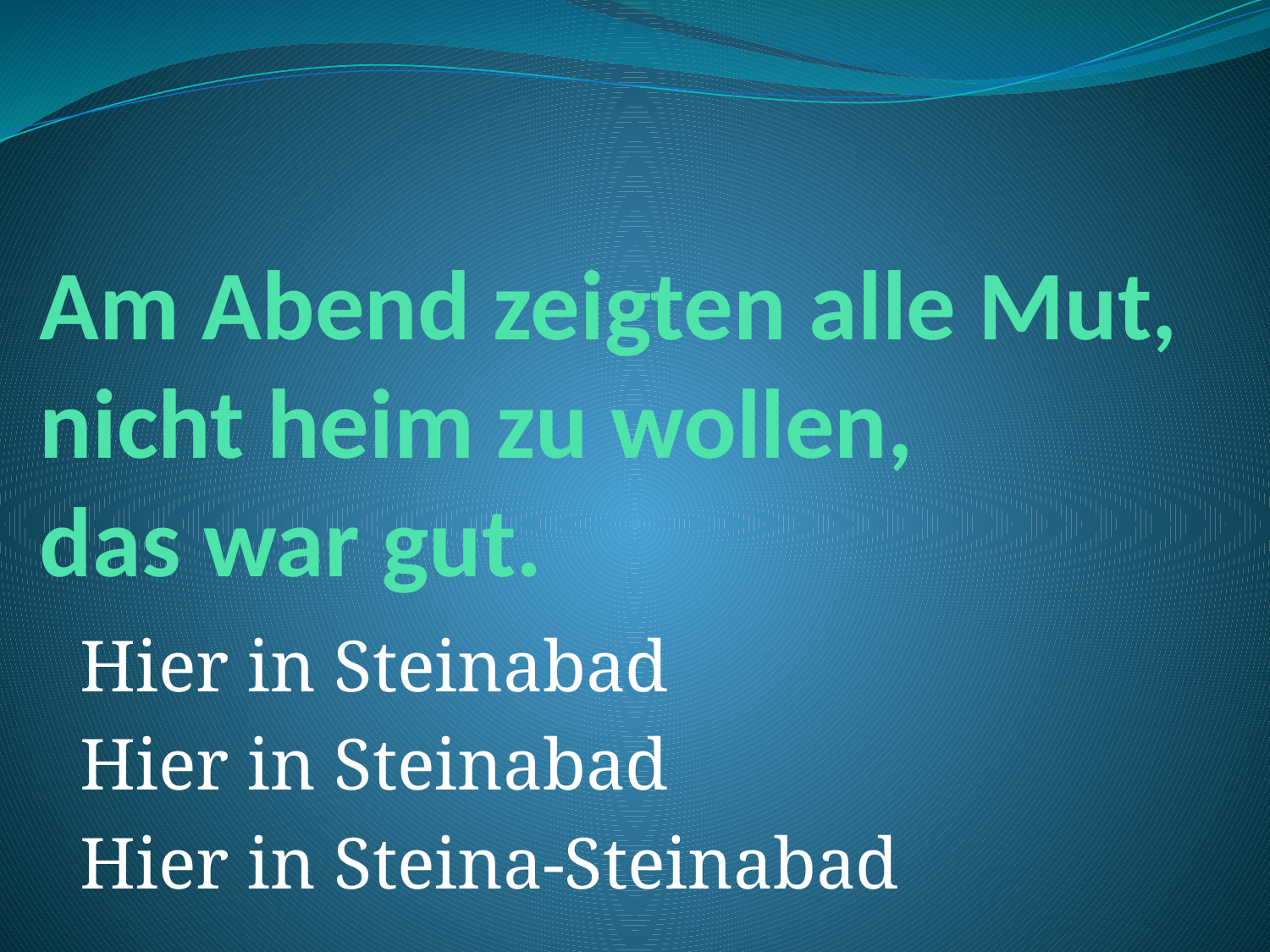

# Am Abend zeigten alle Mut, nicht heim zu wollen, das war gut.
Hier in Steinabad
Hier in Steinabad
Hier in Steina-Steinabad